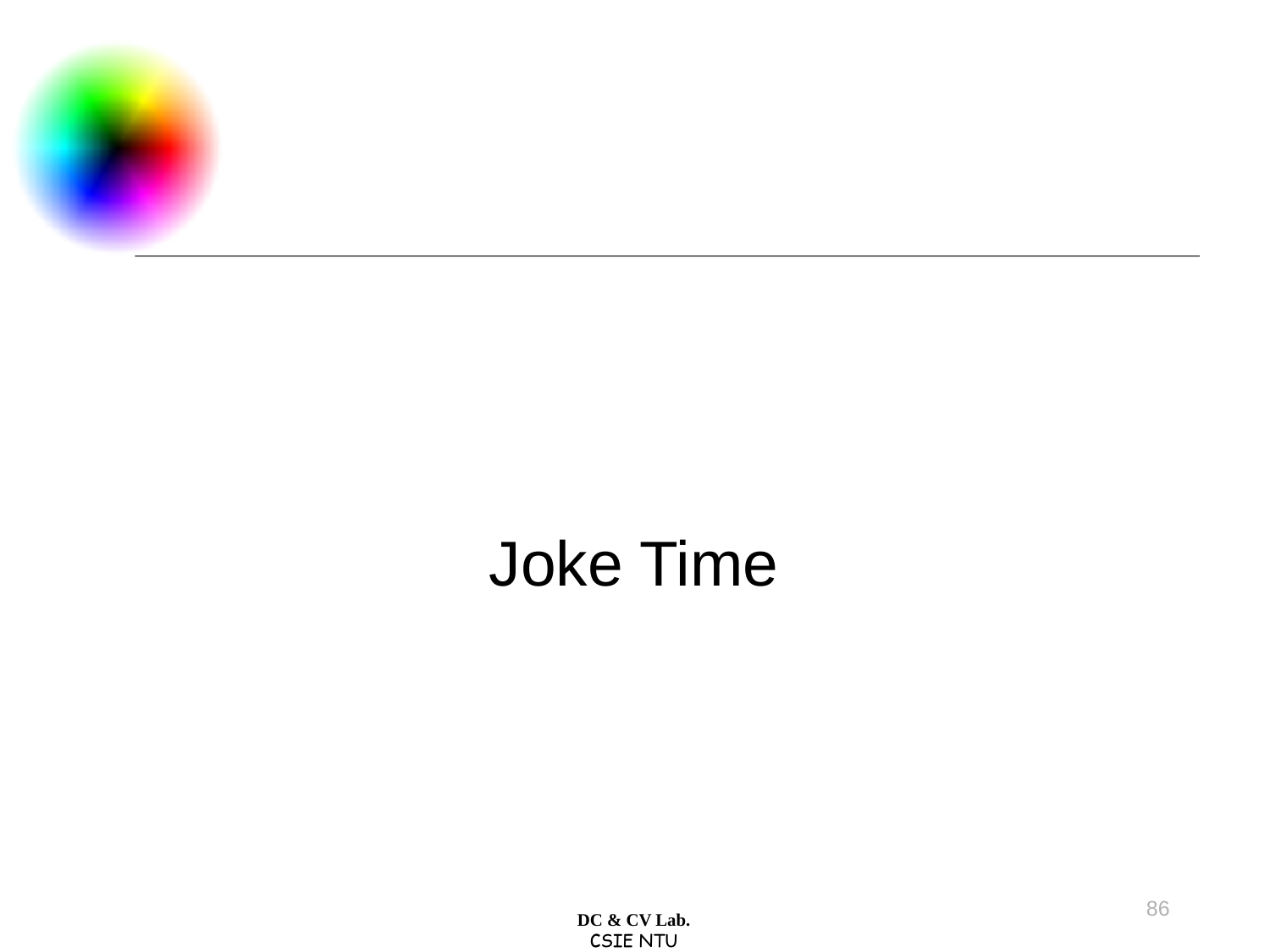

Joke Time
86
DC & CV Lab.
CSIE NTU